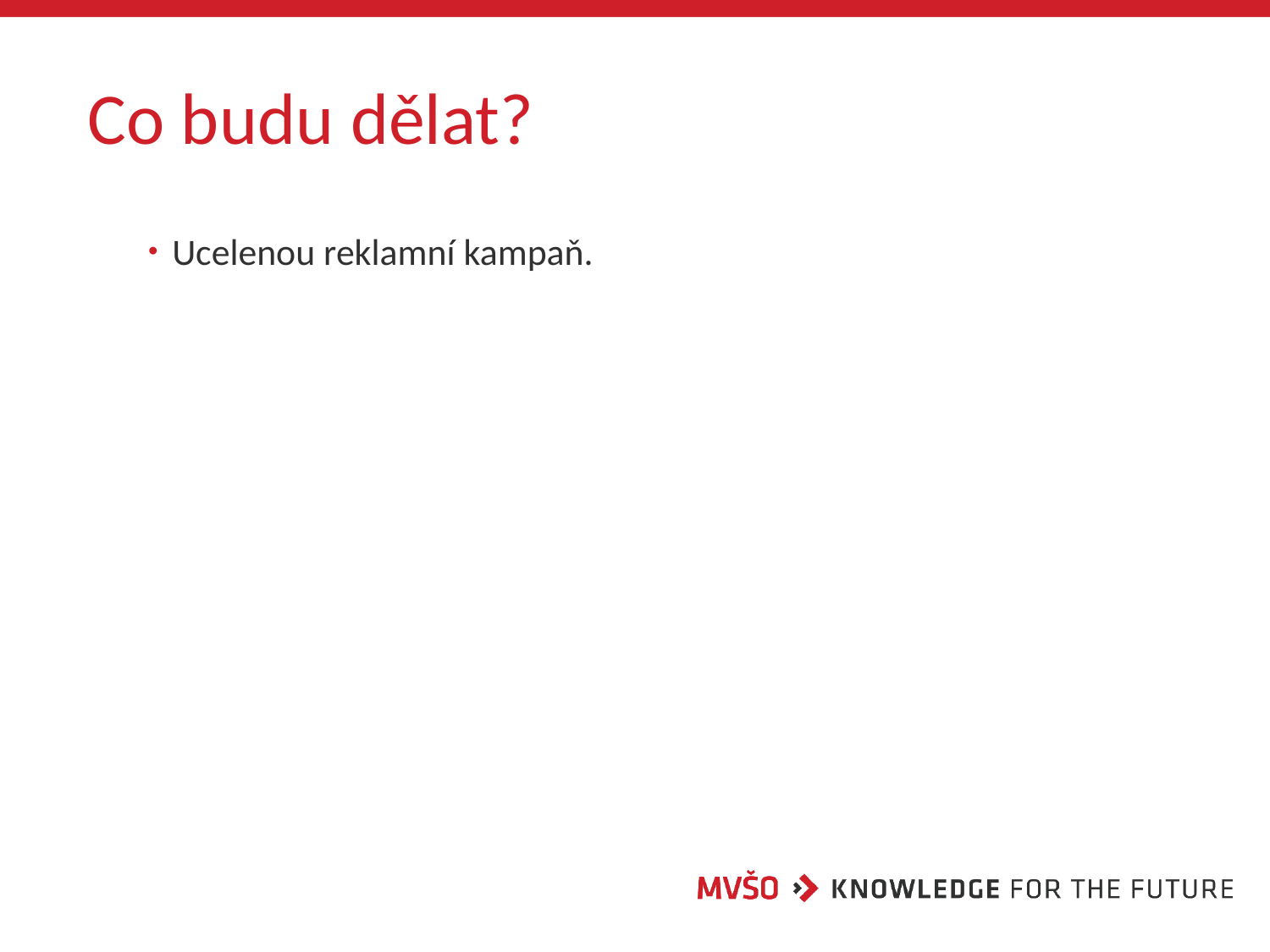

# Co budu dělat?
Ucelenou reklamní kampaň.